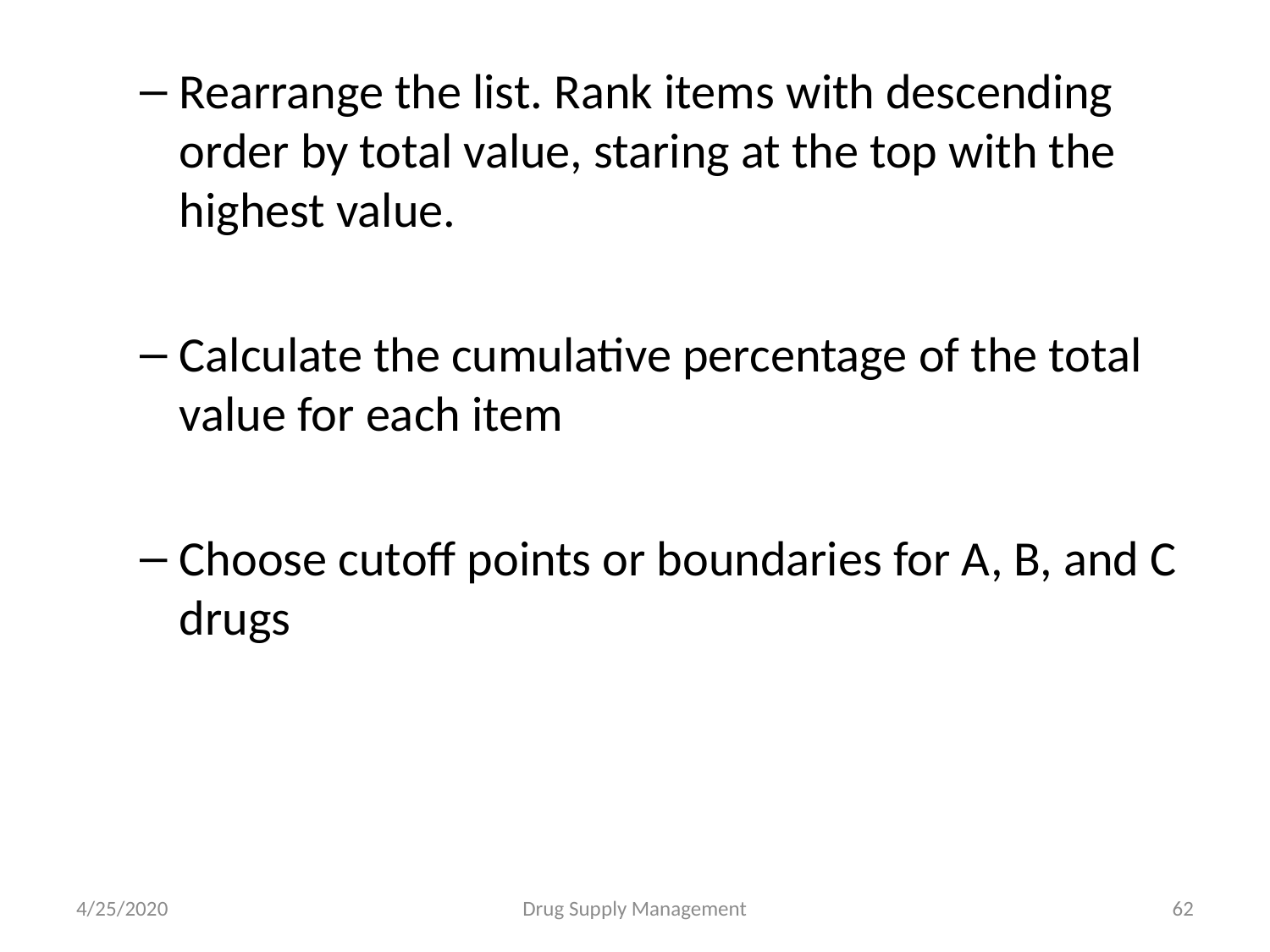

Rearrange the list. Rank items with descending order by total value, staring at the top with the highest value.

Calculate the cumulative percentage of the total value for each item

Choose cutoff points or boundaries for A, B, and C drugs

4/25/2020
Drug Supply Management
62